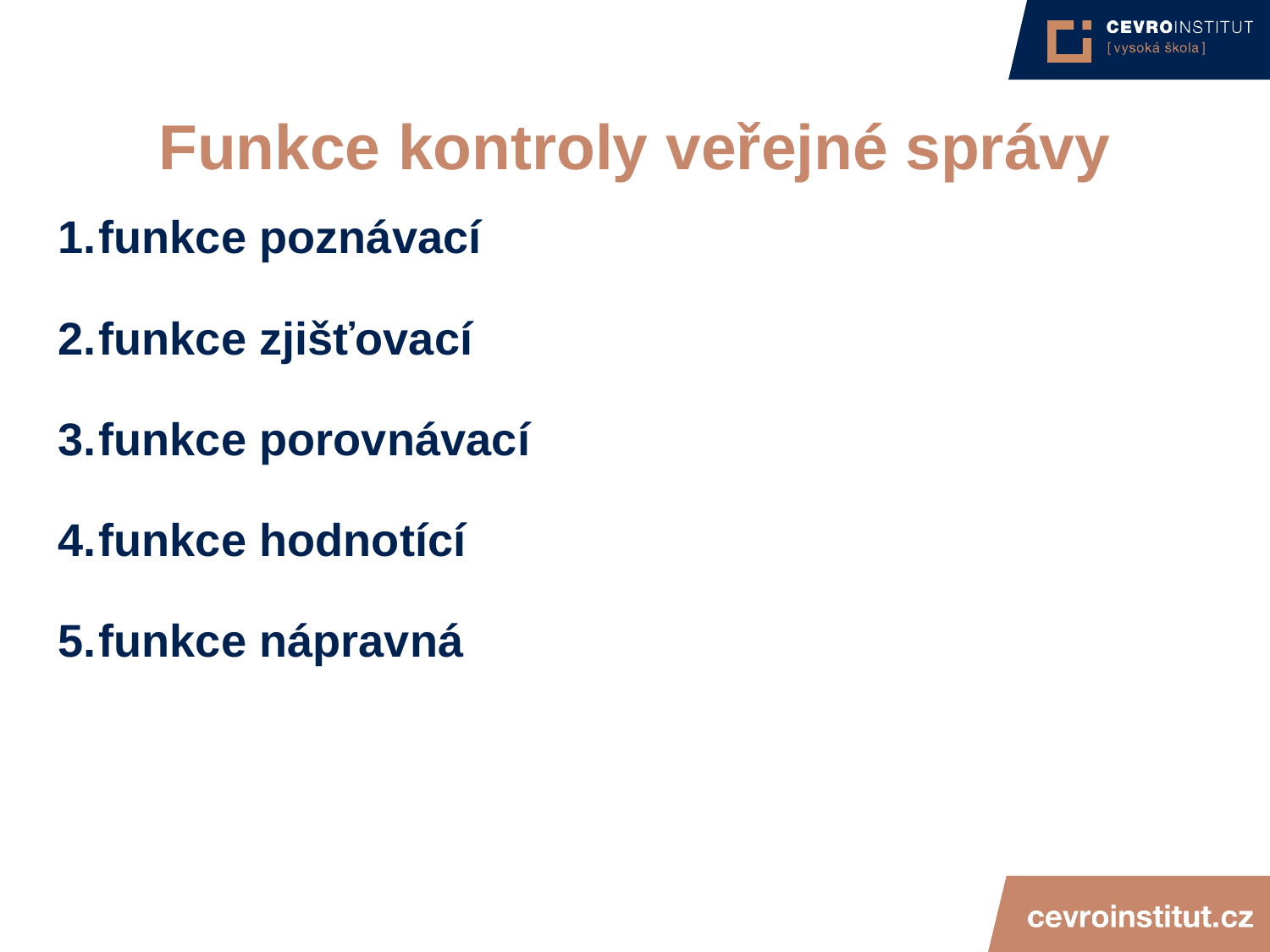

4/15/21
JUDr. Cyril Svoboda PhD
304
# Funkce kontroly veřejné správy
funkce poznávací
funkce zjišťovací
funkce porovnávací
funkce hodnotící
funkce nápravná